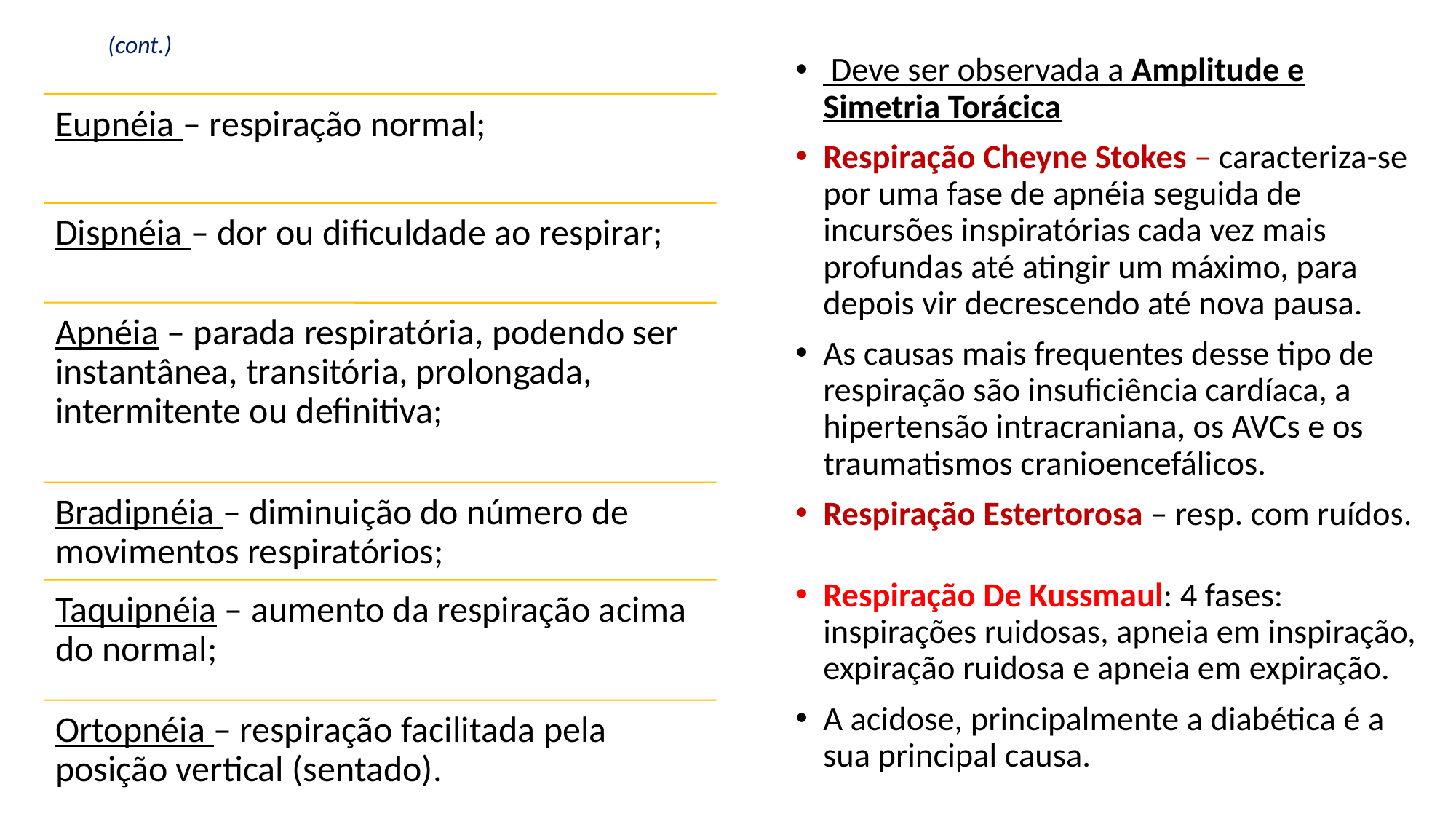

# (cont.)
 Deve ser observada a Amplitude e Simetria Torácica
Respiração Cheyne Stokes – caracteriza-se por uma fase de apnéia seguida de incursões inspiratórias cada vez mais profundas até atingir um máximo, para depois vir decrescendo até nova pausa.
As causas mais frequentes desse tipo de respiração são insuficiência cardíaca, a hipertensão intracraniana, os AVCs e os traumatismos cranioencefálicos.
Respiração Estertorosa – resp. com ruídos.

Respiração De Kussmaul: 4 fases: inspirações ruidosas, apneia em inspiração, expiração ruidosa e apneia em expiração.
A acidose, principalmente a diabética é a sua principal causa.
Eupnéia – respiração normal;
Dispnéia – dor ou dificuldade ao respirar;
Apnéia – parada respiratória, podendo ser instantânea, transitória, prolongada, intermitente ou definitiva;
Bradipnéia – diminuição do número de movimentos respiratórios;
Taquipnéia – aumento da respiração acima do normal;
Ortopnéia – respiração facilitada pela posição vertical (sentado).